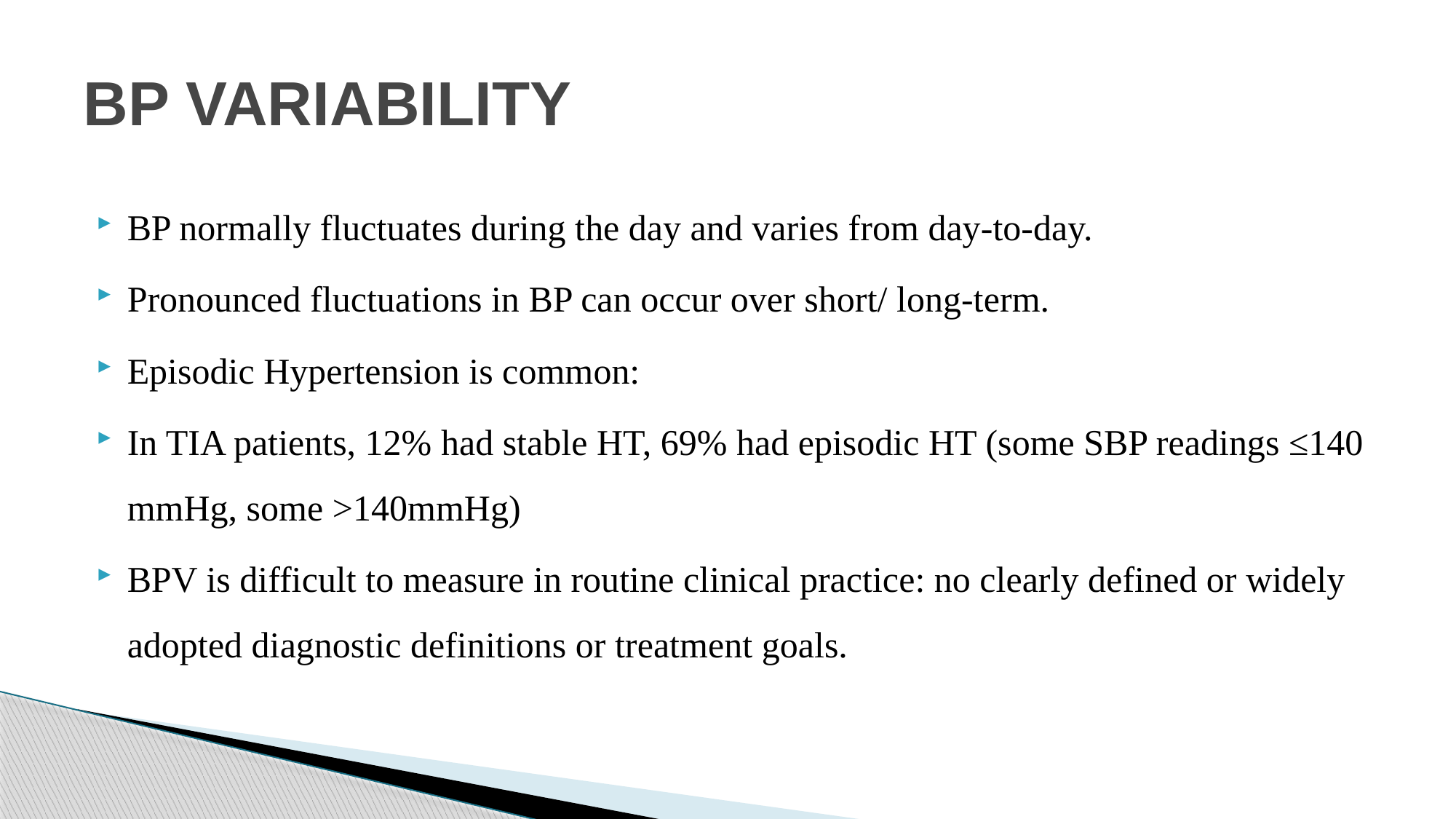

# BP VARIABILITY
BP normally fluctuates during the day and varies from day-to-day.
Pronounced fluctuations in BP can occur over short/ long-term.
Episodic Hypertension is common:
In TIA patients, 12% had stable HT, 69% had episodic HT (some SBP readings ≤140 mmHg, some >140mmHg)
BPV is difficult to measure in routine clinical practice: no clearly defined or widely adopted diagnostic definitions or treatment goals.